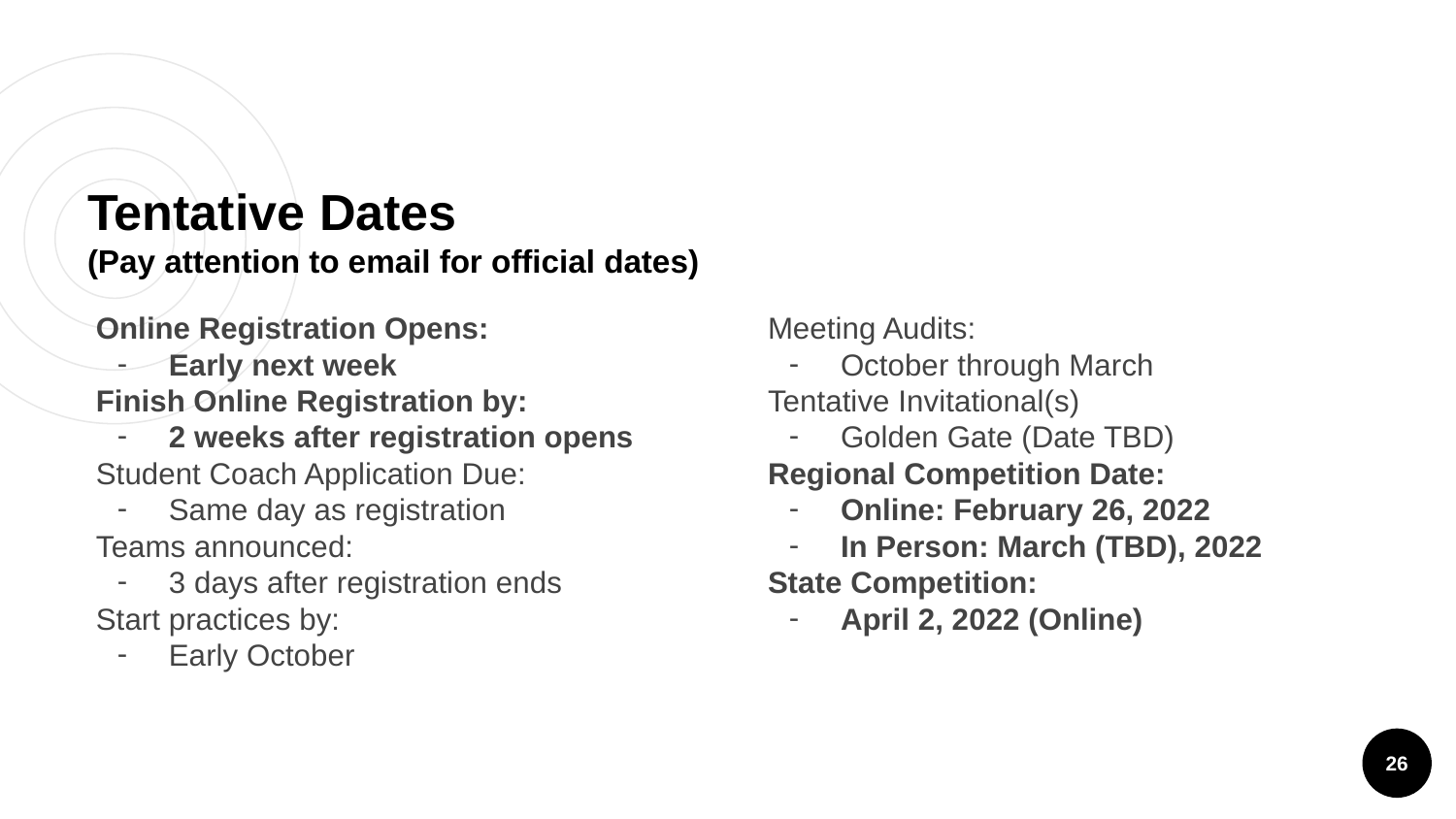

# Tentative Dates
(Pay attention to email for official dates)
Online Registration Opens:
Early next week
Finish Online Registration by:
2 weeks after registration opens
Student Coach Application Due:
Same day as registration
Teams announced:
3 days after registration ends
Start practices by:
Early October

Meeting Audits:
October through March
Tentative Invitational(s)
Golden Gate (Date TBD)
Regional Competition Date:
Online: February 26, 2022
In Person: March (TBD), 2022
State Competition:
April 2, 2022 (Online)
26